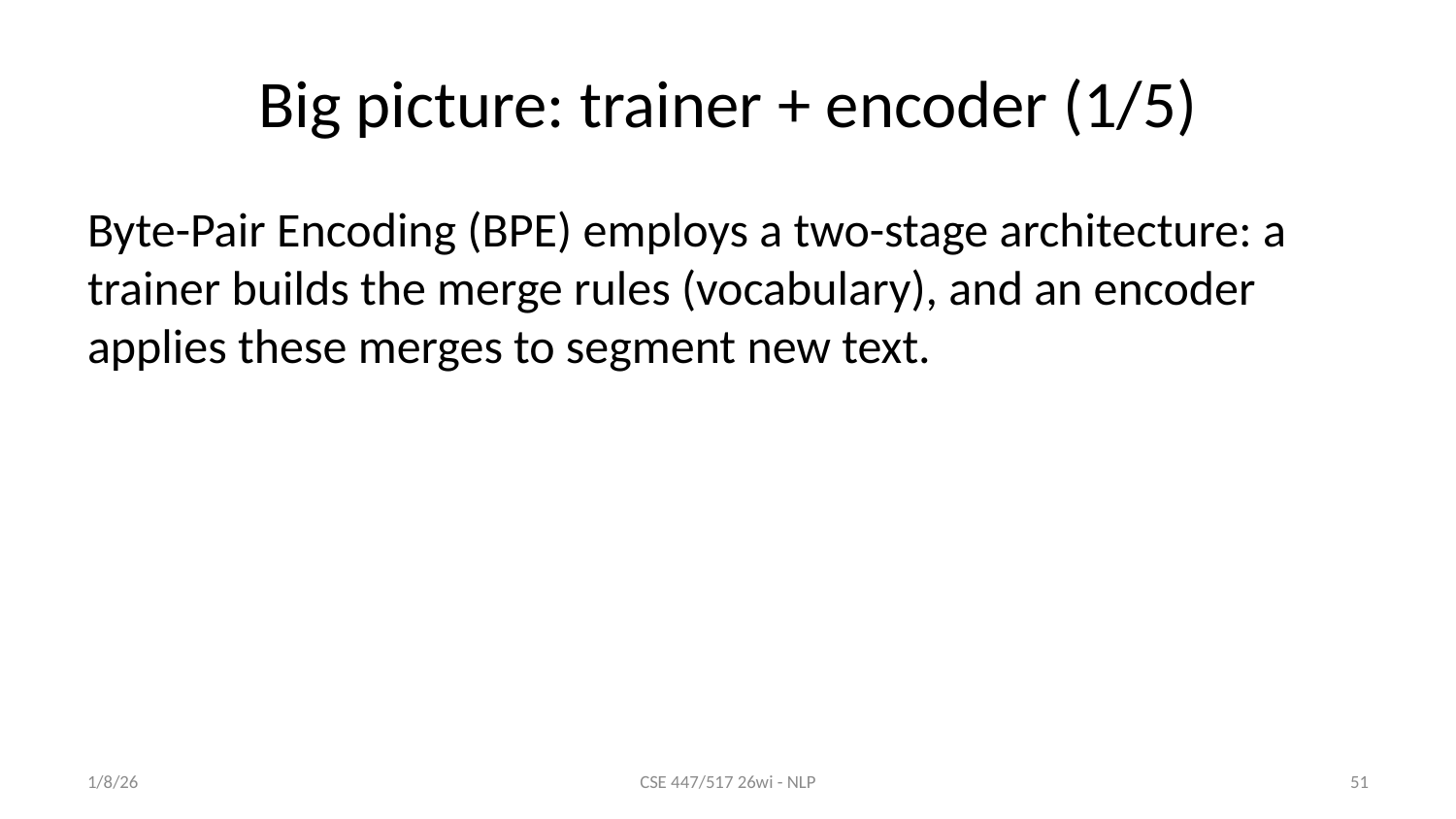

# Big picture: trainer + encoder (1/5)
Byte-Pair Encoding (BPE) employs a two-stage architecture: a trainer builds the merge rules (vocabulary), and an encoder applies these merges to segment new text.
1/8/26
CSE 447/517 26wi - NLP
51